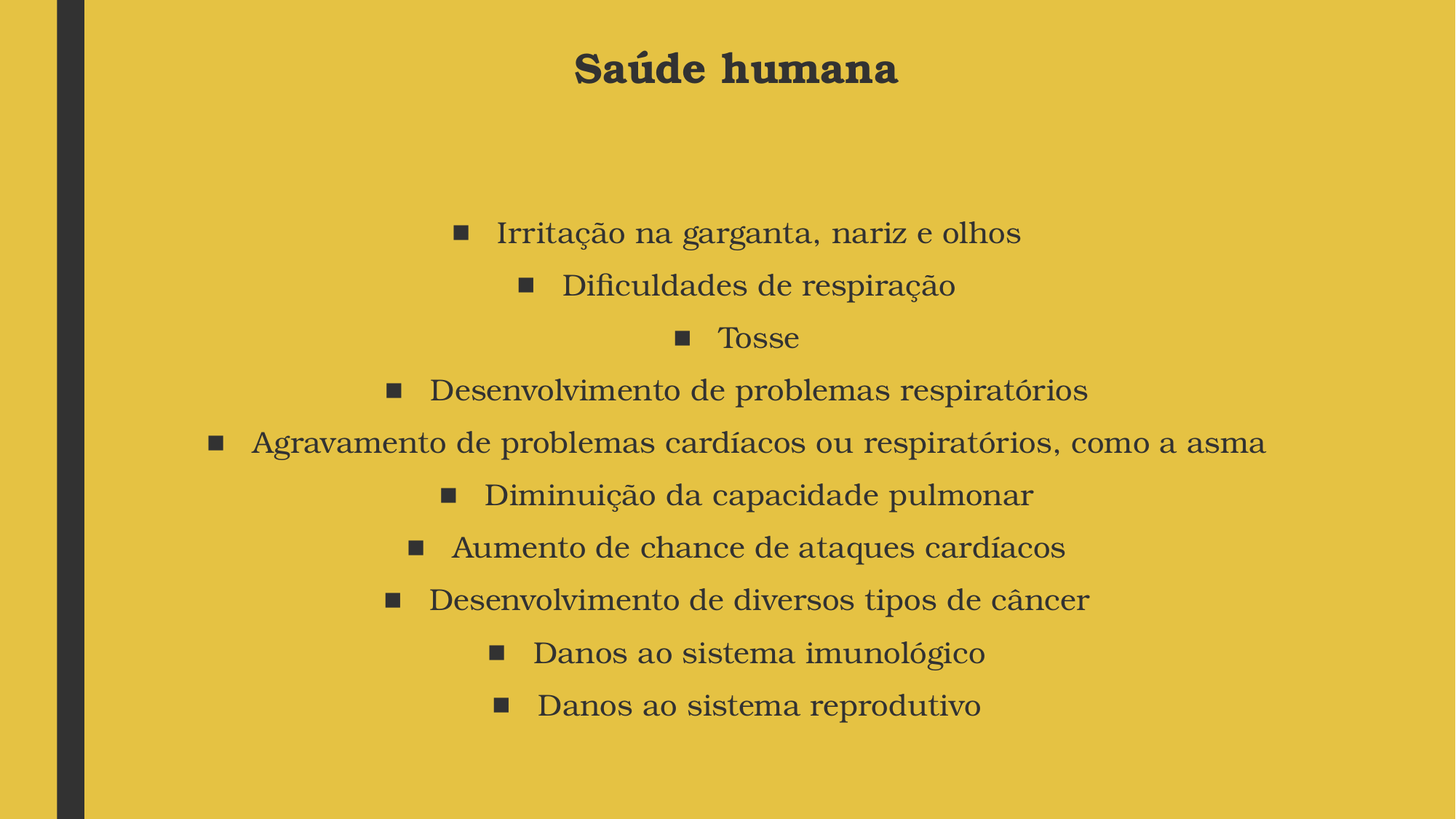

Saúde humana

Irritação na garganta, nariz e olhos
Dificuldades de respiração
Tosse
Desenvolvimento de problemas respiratórios
Agravamento de problemas cardíacos ou respiratórios, como a asma
Diminuição da capacidade pulmonar
Aumento de chance de ataques cardíacos
Desenvolvimento de diversos tipos de câncer
Danos ao sistema imunológico
Danos ao sistema reprodutivo